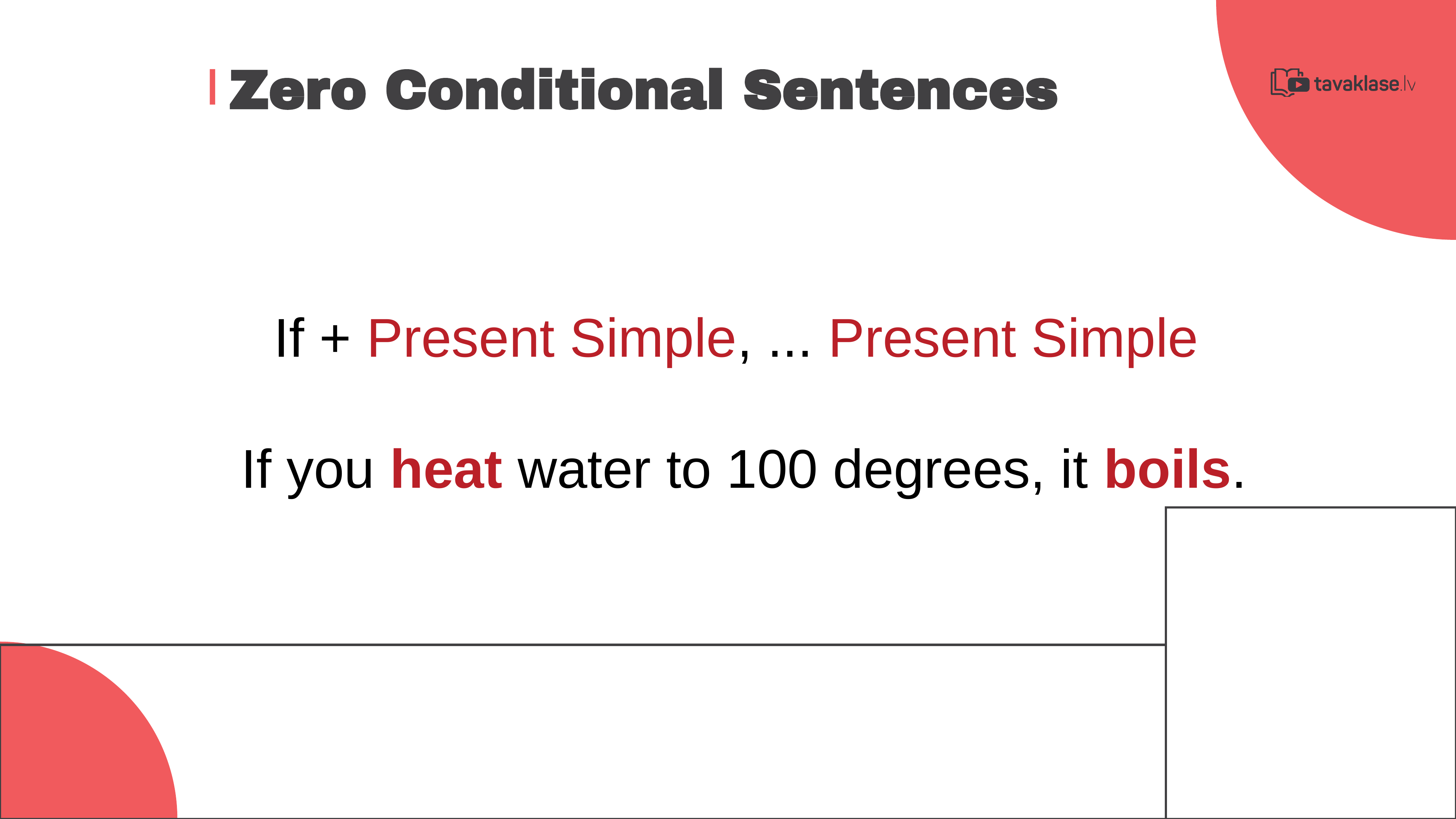

Zero Conditional Sentences

If + Present Simple, ... Present Simple

If you heat water to 100 degrees, it boils.